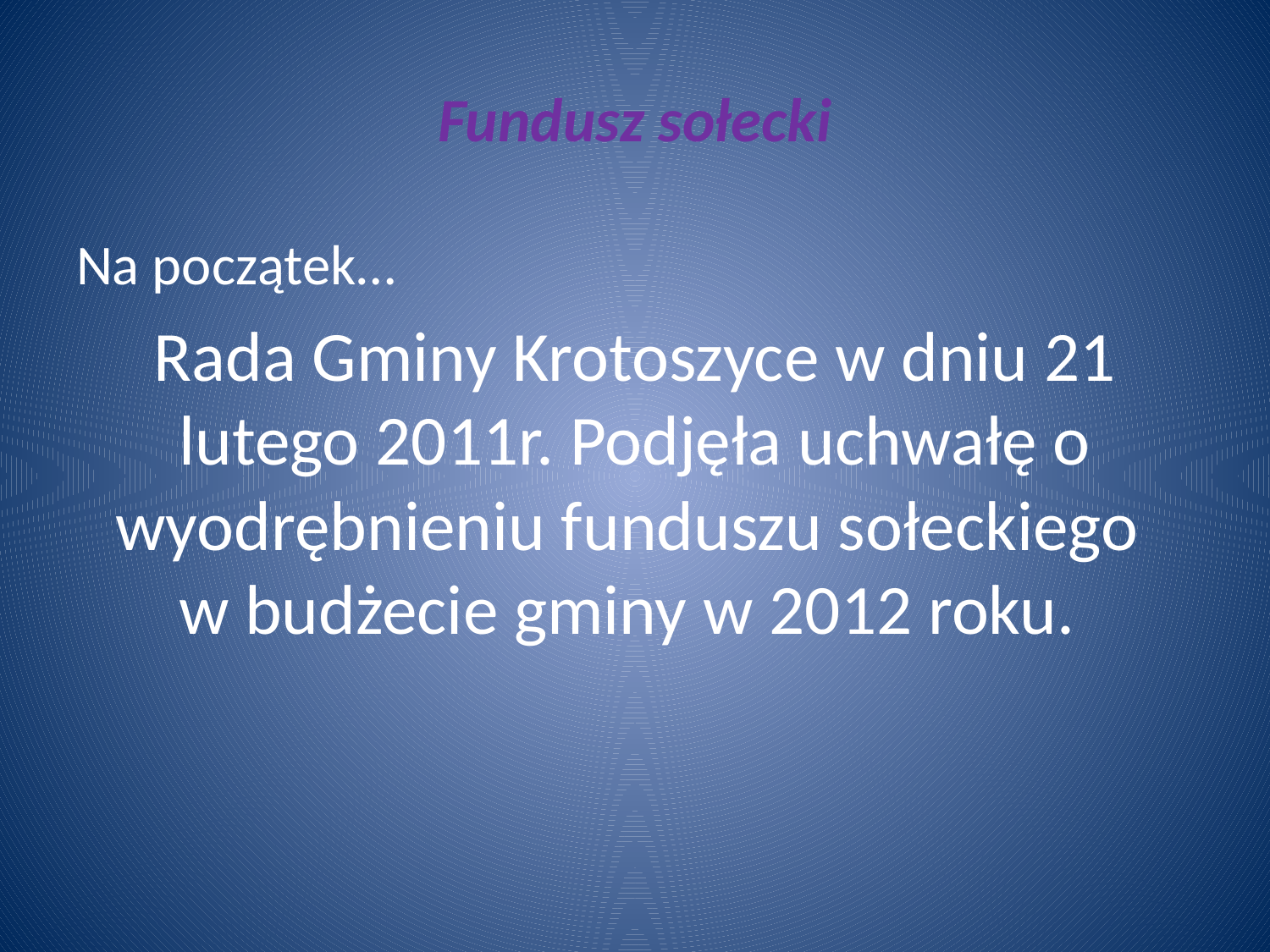

# Fundusz sołecki
Na początek…
Rada Gminy Krotoszyce w dniu 21 lutego 2011r. Podjęła uchwałę o wyodrębnieniu funduszu sołeckiego
w budżecie gminy w 2012 roku.